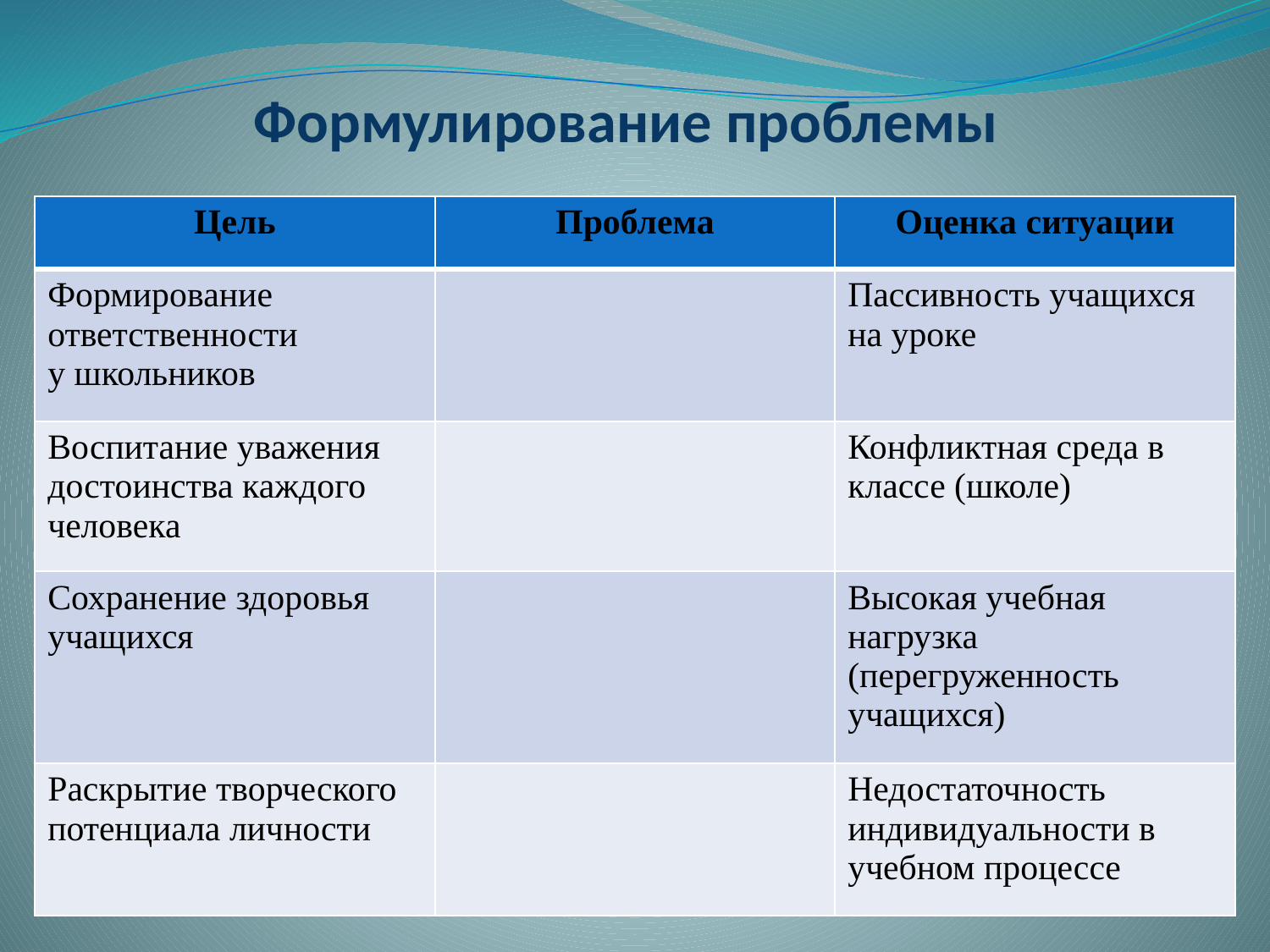

# Формулирование проблемы
| Цель | Проблема | Оценка ситуации |
| --- | --- | --- |
| Формирование ответственности у школьников |  | Пассивность учащихся на уроке |
| Воспитание уважения достоинства каждого человека |  | Конфликтная среда в классе (школе) |
| Сохранение здоровья учащихся |  | Высокая учебная нагрузка (перегруженность учащихся) |
| Раскрытие творческого потенциала личности |  | Недостаточность индивидуальности в учебном процессе |